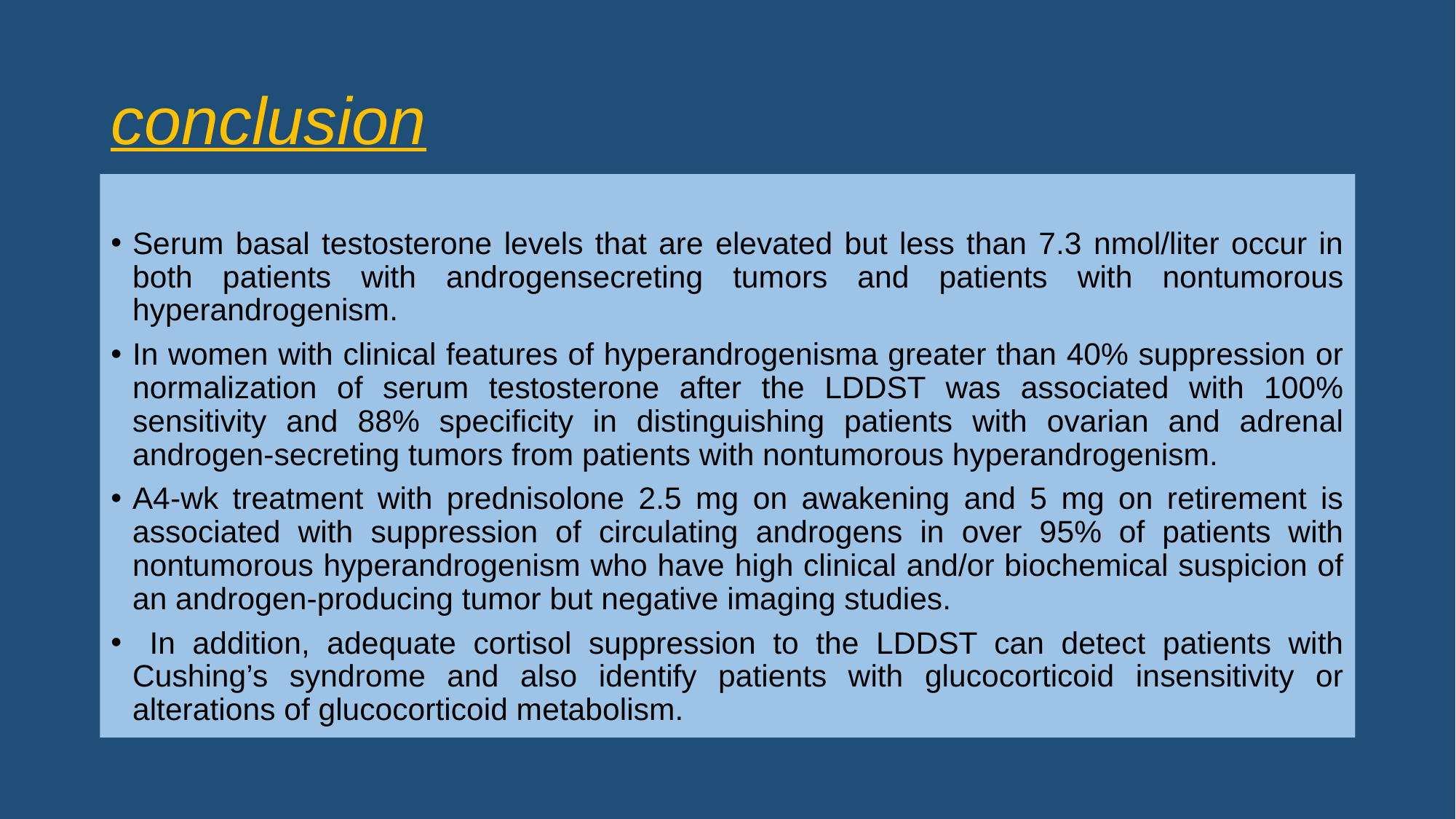

# conclusion

Serum basal testosterone levels that are elevated but less than 7.3 nmol/liter occur in both patients with androgensecreting tumors and patients with nontumorous hyperandrogenism.
In women with clinical features of hyperandrogenisma greater than 40% suppression or normalization of serum testosterone after the LDDST was associated with 100% sensitivity and 88% specificity in distinguishing patients with ovarian and adrenal androgen-secreting tumors from patients with nontumorous hyperandrogenism.
A4-wk treatment with prednisolone 2.5 mg on awakening and 5 mg on retirement is associated with suppression of circulating androgens in over 95% of patients with nontumorous hyperandrogenism who have high clinical and/or biochemical suspicion of an androgen-producing tumor but negative imaging studies.
 In addition, adequate cortisol suppression to the LDDST can detect patients with Cushing’s syndrome and also identify patients with glucocorticoid insensitivity or alterations of glucocorticoid metabolism.